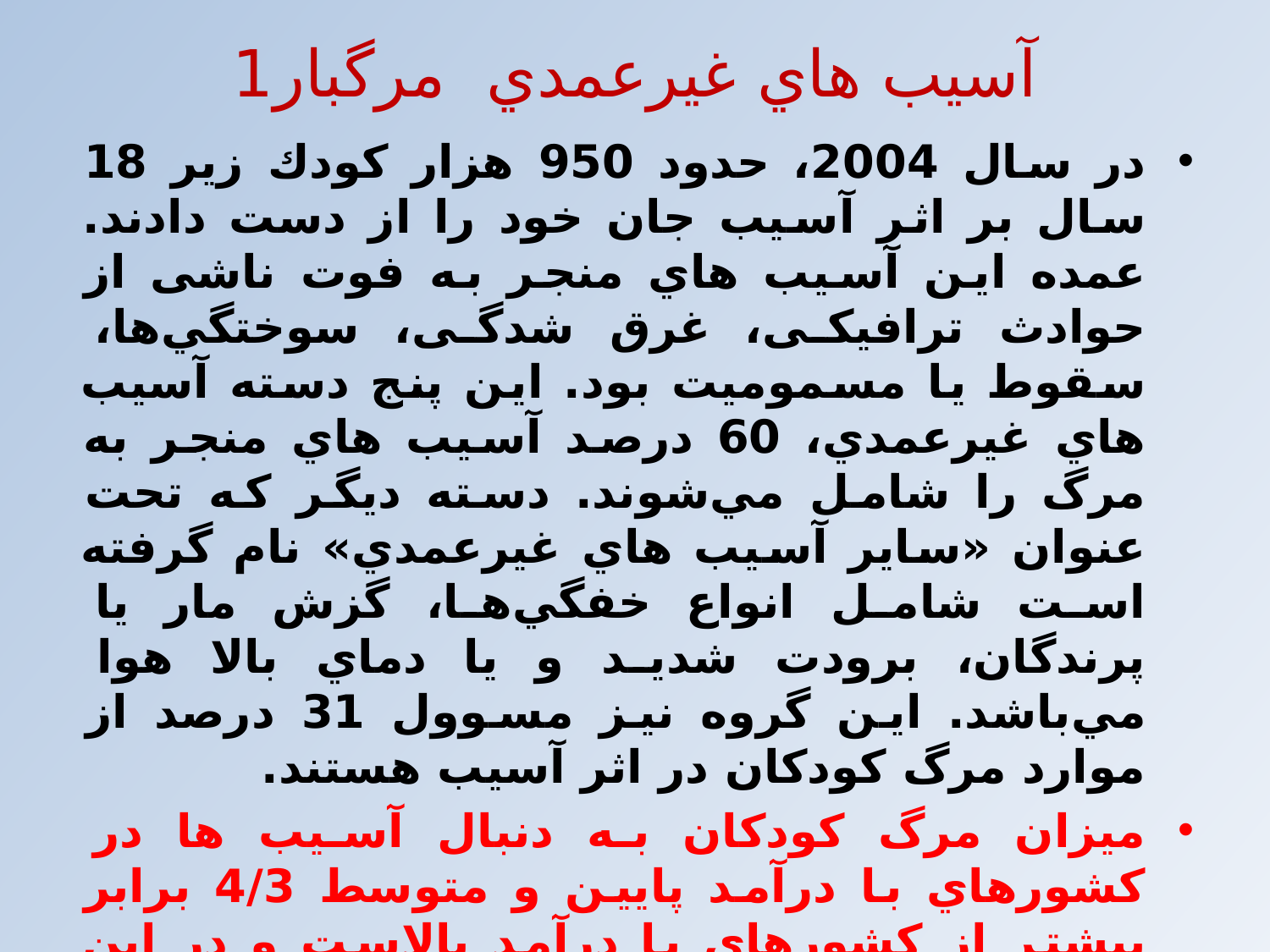

# آسيب هاي غيرعمدي  مرگبار1
در سال 2004، حدود 950 هزار كودك زير 18 سال بر اثر آسيب جان خود را از دست دادند. عمده اين آسيب هاي منجر به فوت ناشی از حوادث ترافیکی، غرق شدگی، سوختگي‌ها، سقوط يا مسموميت بود. اين پنج دسته آسيب هاي غيرعمدي، 60 درصد آسيب هاي منجر به مرگ را شامل مي‌شوند. دسته ديگر كه تحت عنوان «ساير آسيب هاي غيرعمدي» نام گرفته است شامل انواع خفگي‌ها، گزش مار يا پرندگان، برودت شديد و یا دماي بالا هوا مي‌باشد. اين گروه نيز مسوول 31 درصد از موارد مرگ كودكان در اثر آسيب هستند.
ميزان مرگ كودكان به دنبال آسيب ها در كشورهاي با درآمد پايين و متوسط 4/3 برابر بيشتر از كشورهاي با درآمد بالاست و در اين كشورها تنوع روش‌هاي منجر به آسيب كودكان بيشتر است. مرگ های ناشي از آتش سوزی و حریق در كشورهاي كم درآمد حدود11 مرتبه بالاتر از كشورهاي پردرآمد است. اين رقم در مورد غرق شدگی و مسموميت و سقوط از بلندي نيز به ترتيب 6، 4 و 6 برابر بيشتر است.